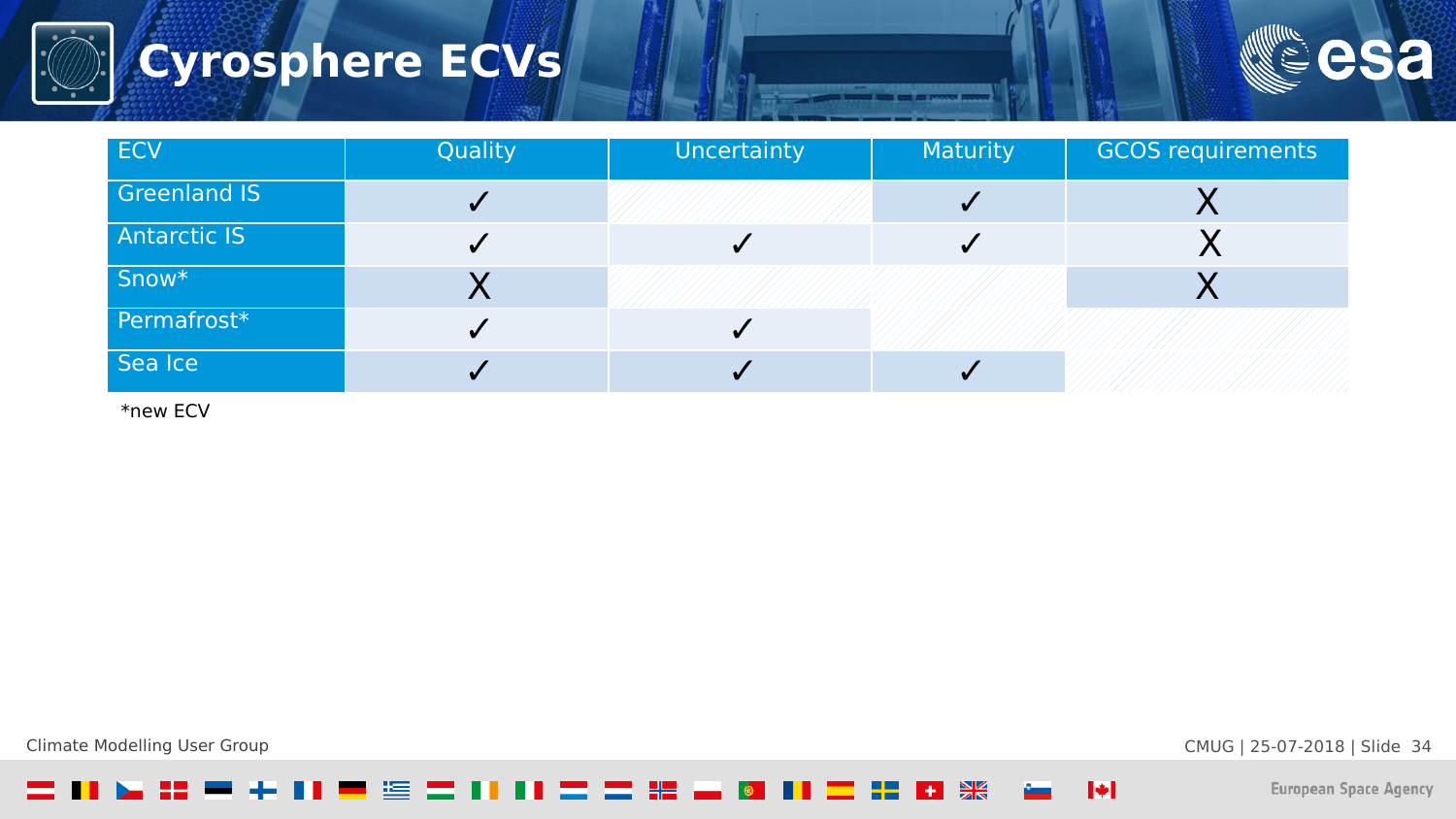

# Cyrosphere ECVs
| ECV | Quality | Uncertainty | Maturity | GCOS requirements |
| --- | --- | --- | --- | --- |
| Greenland IS | ✓ |  | ✓ | X |
| Antarctic IS | ✓ | ✓ | ✓ | X |
| Snow\* | X |  |  | X |
| Permafrost\* | ✓ | ✓ |  |  |
| Sea Ice | ✓ | ✓ | ✓ |  |
*new ECV